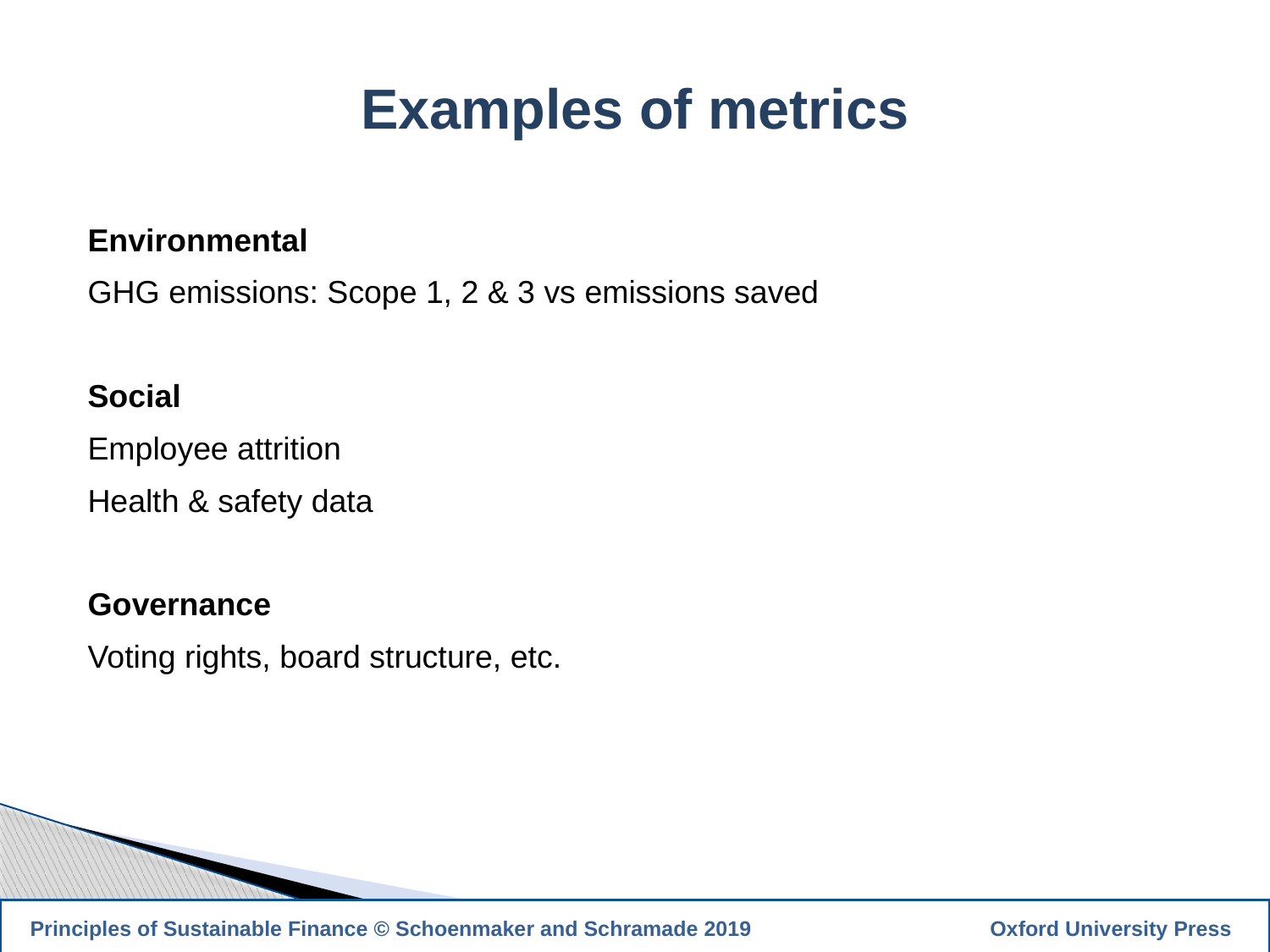

Examples of metrics

Environmental
GHG emissions: Scope 1, 2 & 3 vs emissions saved

Social
Employee attrition
Health & safety data

Governance
Voting rights, board structure, etc.

14

   Principles of Sustainable Finance © Schoenmaker and Schramade 2019		               Oxford University Press